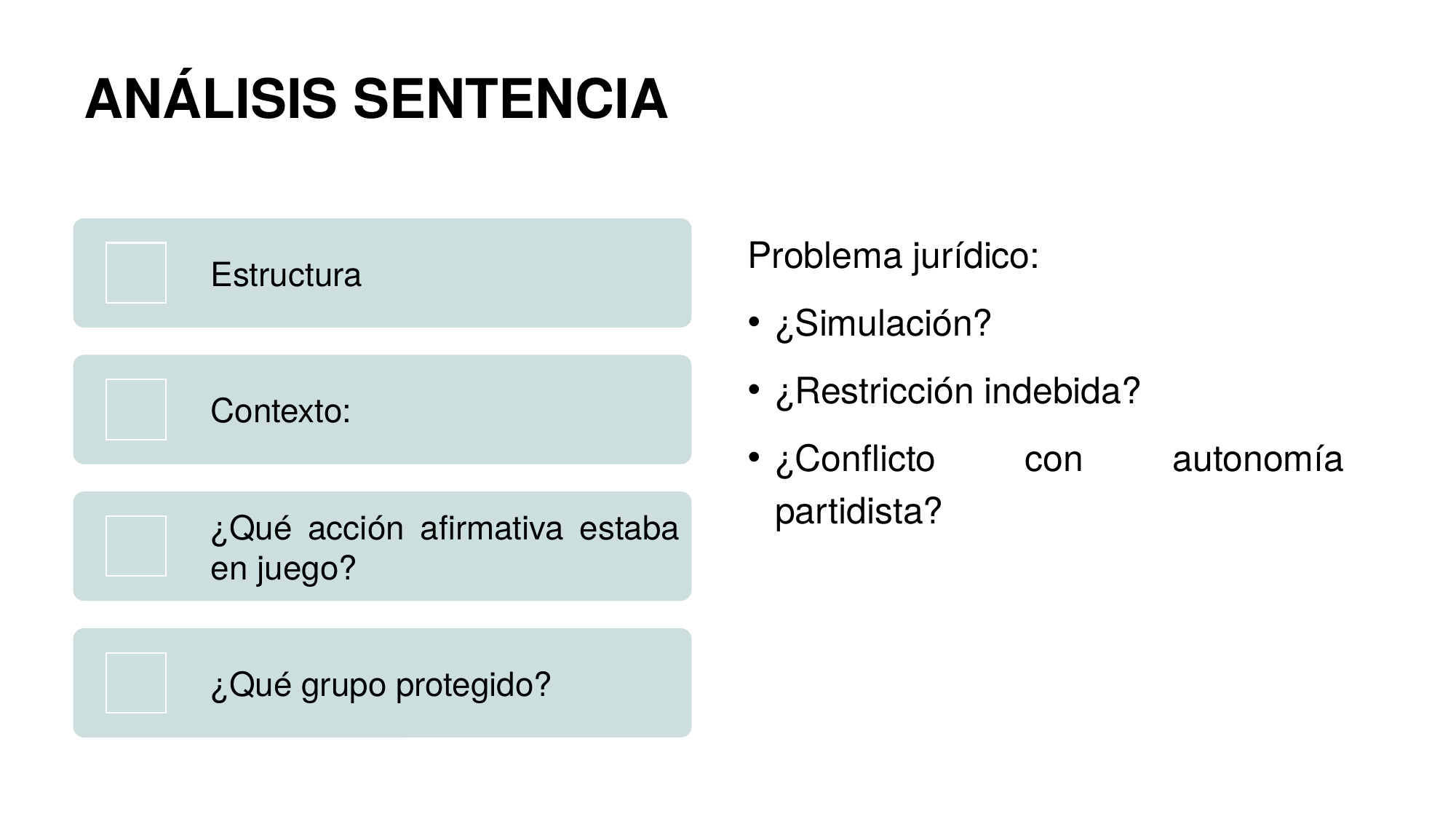

# ANÁLISIS SENTENCIA
Estructura
Contexto:
¿Qué acción afirmativa estaba en juego?
¿Qué grupo protegido?
Problema jurídico:
¿Simulación?
¿Restricción indebida?
¿Conflicto con autonomía partidista?